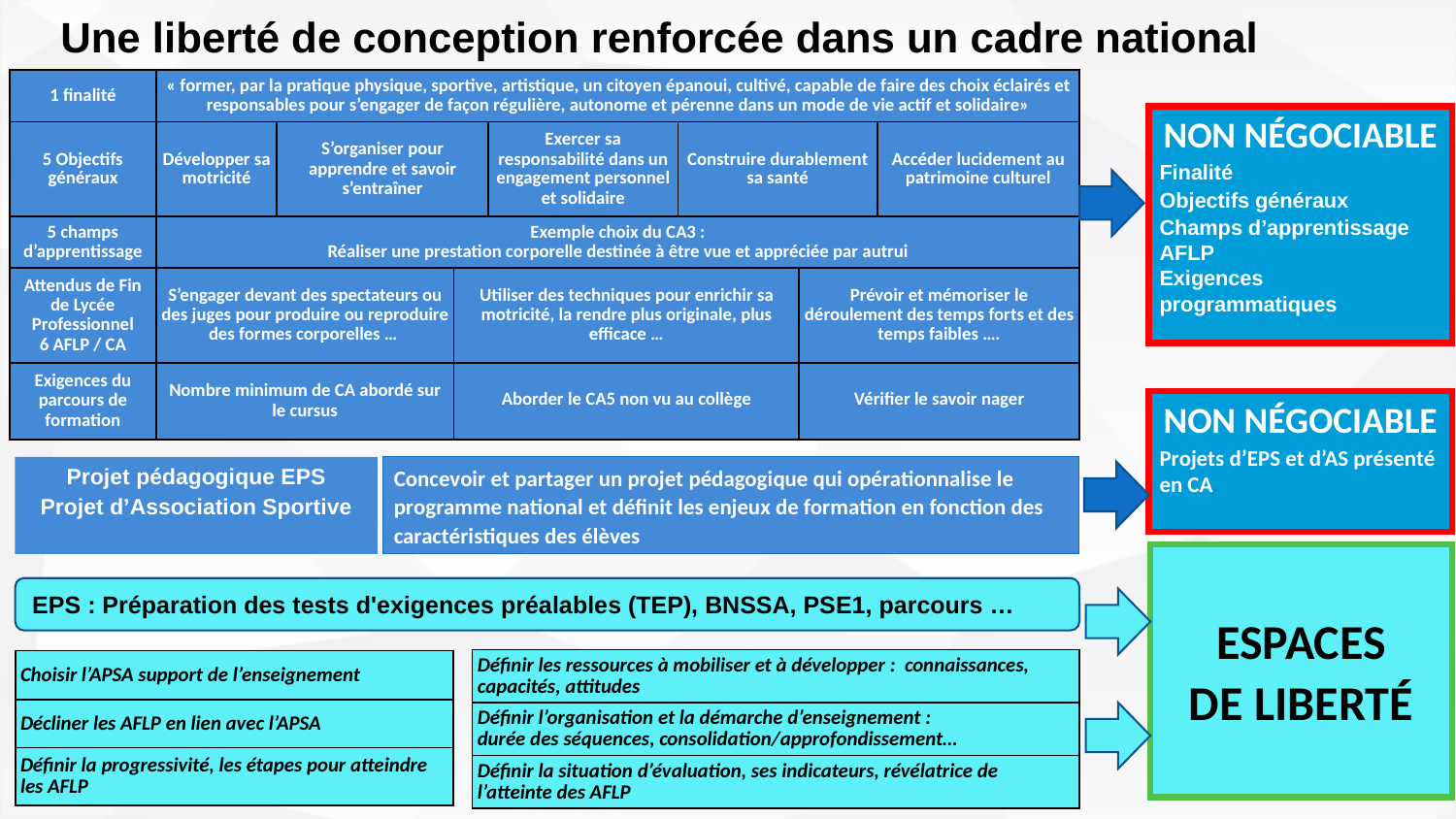

Une liberté de conception renforcée dans un cadre national
| 1 finalité | « former, par la pratique physique, sportive, artistique, un citoyen épanoui, cultivé, capable de faire des choix éclairés et responsables pour s’engager de façon régulière, autonome et pérenne dans un mode de vie actif et solidaire» |  |  |  |  |  |  |
| --- | --- | --- | --- | --- | --- | --- | --- |
| 5 Objectifs généraux | Développer sa motricité | S’organiser pour apprendre et savoir s’entraîner |  | Exercer sa responsabilité dans un engagement personnel et solidaire | Construire durablement sa santé |  | Accéder lucidement au patrimoine culturel |
| 5 champs d’apprentissage | Exemple choix du CA3 : Réaliser une prestation corporelle destinée à être vue et appréciée par autrui |  |  |  |  |  |  |
| Attendus de Fin de Lycée Professionnel 6 AFLP / CA | S’engager devant des spectateurs ou des juges pour produire ou reproduire des formes corporelles … |  | Utiliser des techniques pour enrichir sa motricité, la rendre plus originale, plus efficace … |  |  | Prévoir et mémoriser le déroulement des temps forts et des temps faibles …. |  |
| Exigences du parcours de formation | Nombre minimum de CA abordé sur le cursus |  | Aborder le CA5 non vu au collège |  |  | Vérifier le savoir nager |  |
NON NÉGOCIABLE
Finalité
Objectifs généraux
Champs d’apprentissage
AFLP
Exigences programmatiques

NON NÉGOCIABLE
Projets d’EPS et d’AS présenté en CA

Projet pédagogique EPS
Projet d’Association Sportive

Concevoir et partager un projet pédagogique qui opérationnalise le programme national et définit les enjeux de formation en fonction des caractéristiques des élèves

ESPACES
DE LIBERTÉ

EPS : Préparation des tests d'exigences préalables (TEP), BNSSA, PSE1, parcours …

| Définir les ressources à mobiliser et à développer : connaissances, capacités, attitudes |
| --- |
| Définir l’organisation et la démarche d’enseignement : durée des séquences, consolidation/approfondissement… |
| Définir la situation d’évaluation, ses indicateurs, révélatrice de l’atteinte des AFLP |
| Choisir l’APSA support de l’enseignement |
| --- |
| Décliner les AFLP en lien avec l’APSA |
| Définir la progressivité, les étapes pour atteindre les AFLP |